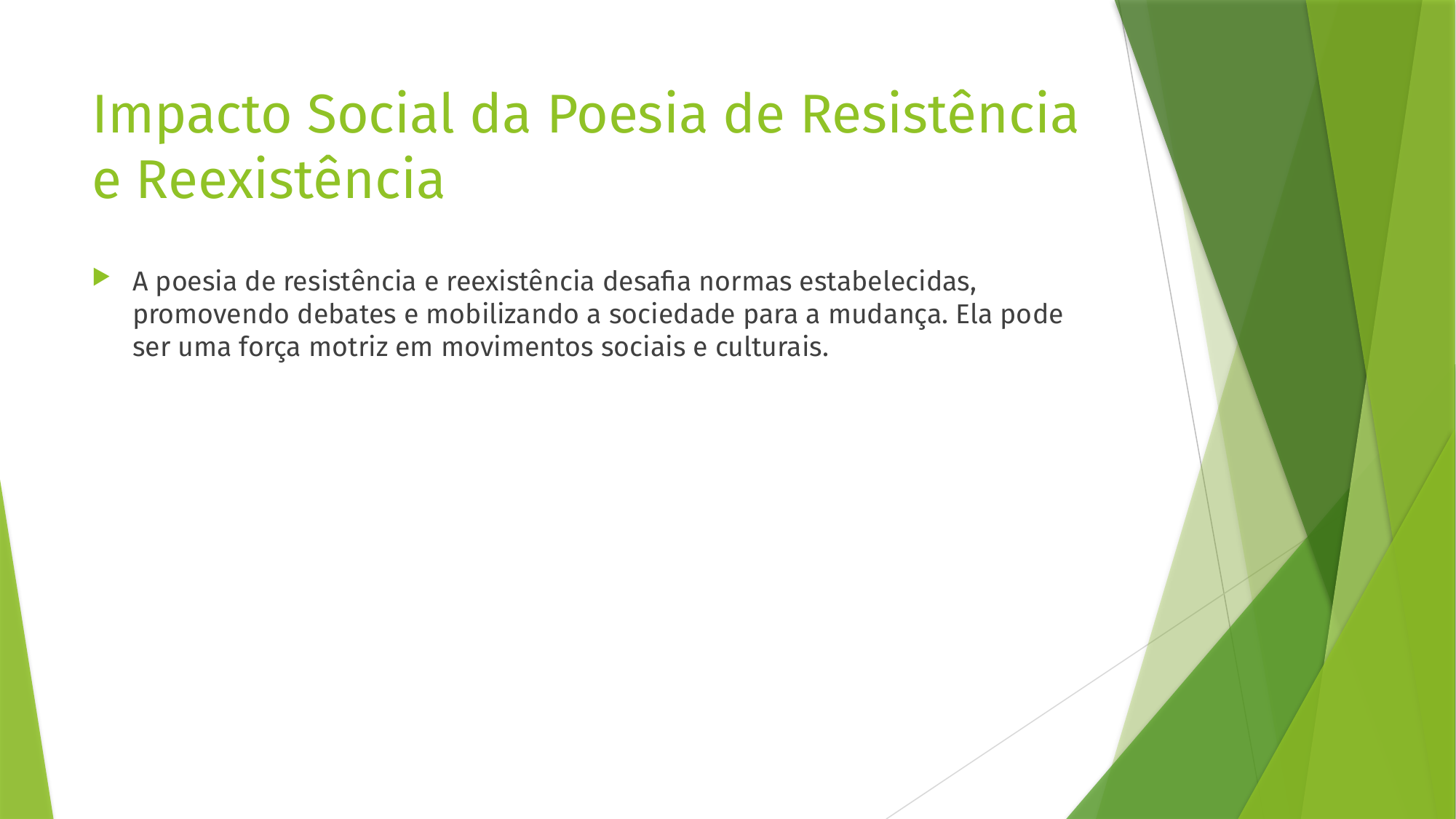

# Impacto Social da Poesia de Resistência e Reexistência
A poesia de resistência e reexistência desafia normas estabelecidas, promovendo debates e mobilizando a sociedade para a mudança. Ela pode ser uma força motriz em movimentos sociais e culturais.